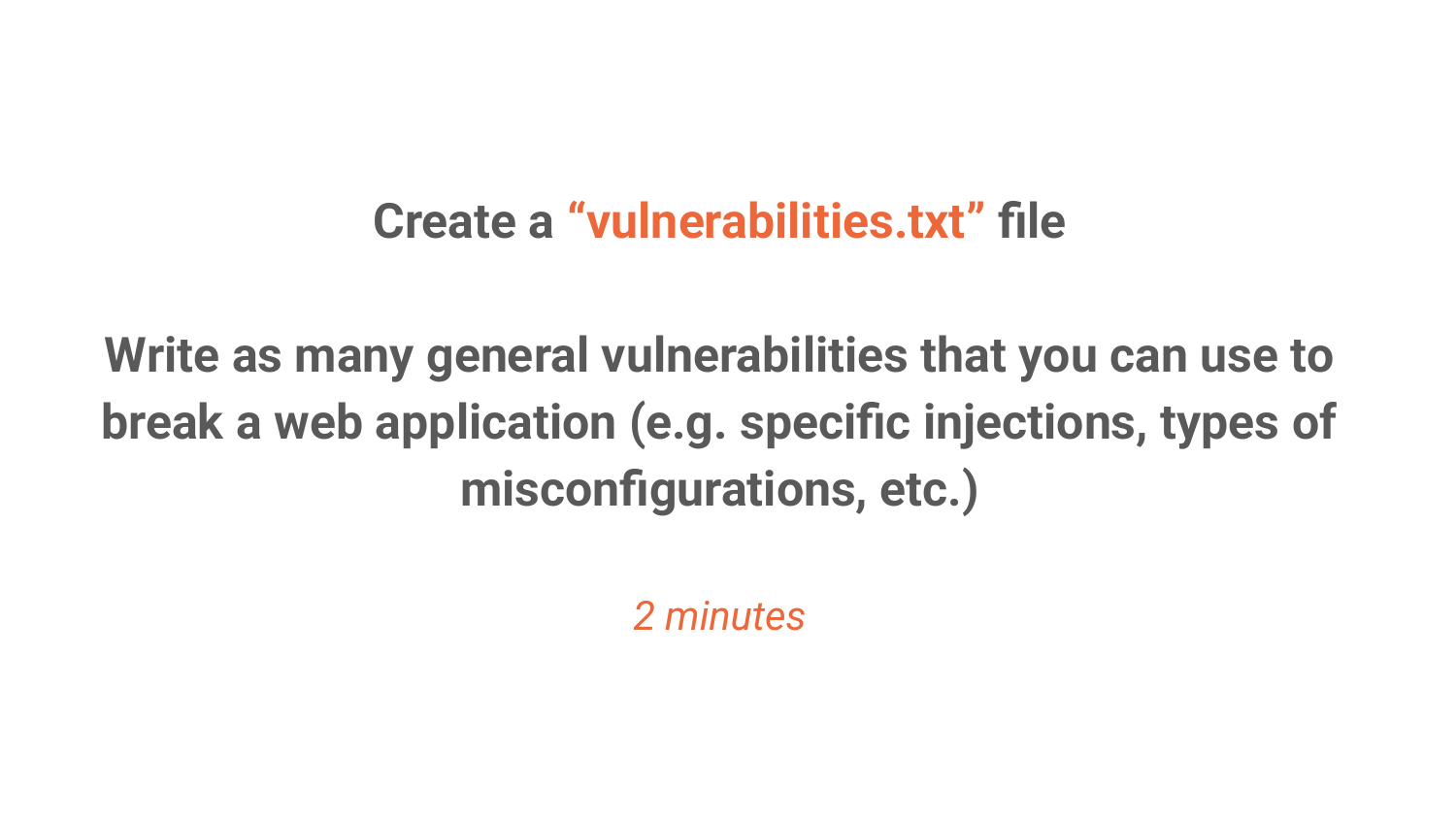

# Create a “vulnerabilities.txt” file

Write as many general vulnerabilities that you can use to break a web application (e.g. specific injections, types of misconfigurations, etc.)

2 minutes